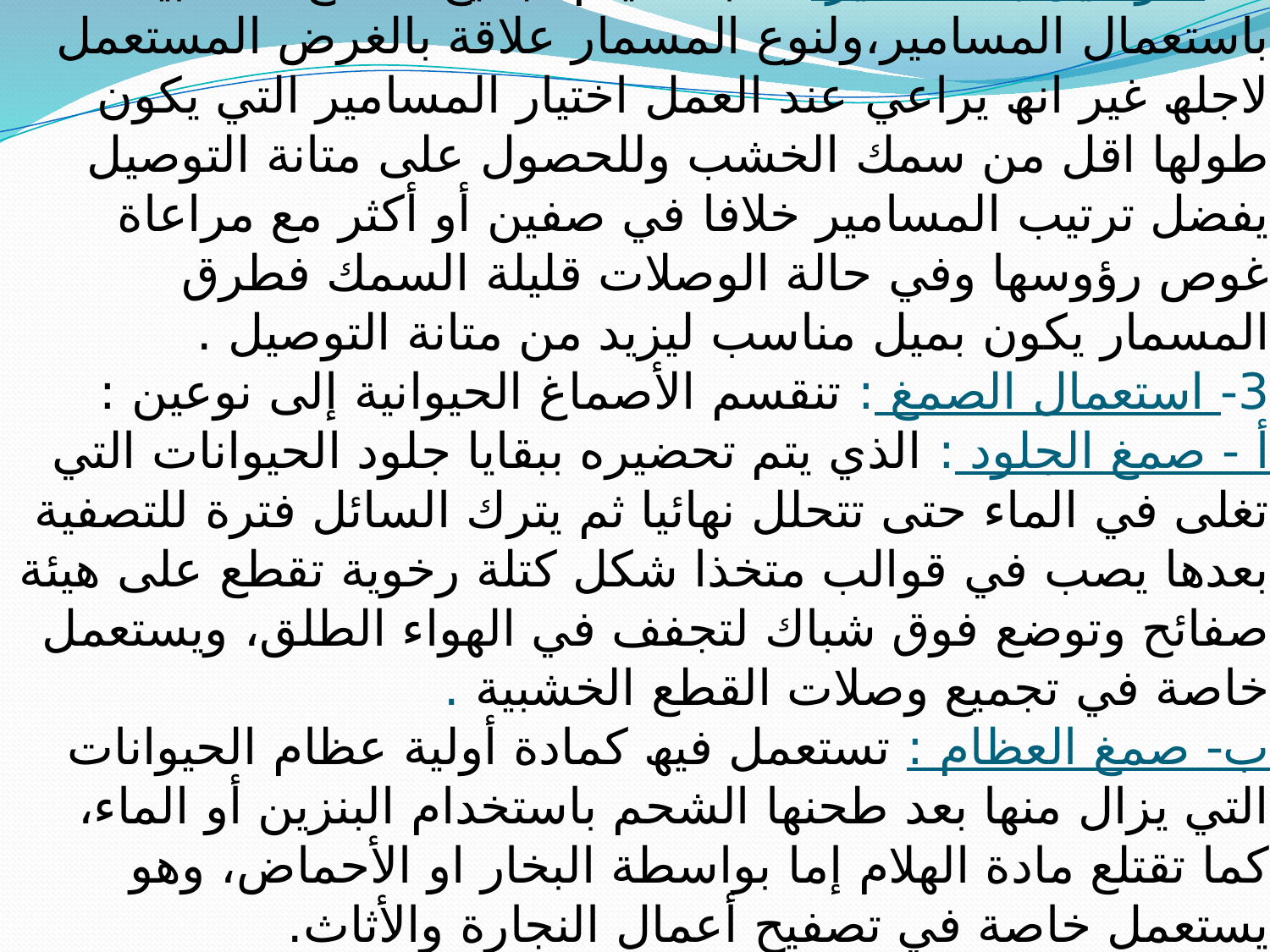

# 1- النقر واللسان : ھو التجمیع الأكثر استعمالا في تثبیت ھیاكل الأطر والمصنوعات، ولرسم النقر واللسان یستخدم مخط التجمیع وھي أداة تحتوي على مسمار ثابت وآخر متحرك یسمح بعملیة الضبط لكل أنواع المناقیر، كما یمكن تنفیذ النقر على المنضدة باستعمال منقار یكون في حالة جیدة من الشحذ. أما اللسان فیجب ان یقطع من الزاویة الأمامیة أولا مع العودة من حین إلى آخر للزاویة الخلفیة، مع اتجاه نحو الأسفل بطریقة عمودیة حتى یتم الحصول على اتجاه غیر منحرف منذ بدایة النشر لأنھ إذا كانت البدایة خاطئة فمن الصعب تدارك الخطأ. وتمر ھذه العملیة عموما برسم التعاشیق على الخشب والشنكار، یلیھا النشر والنقر ثم التجمیع بعد التغریة . 2- التوصیل بالمسامیر :غالبا ما یتم تجمیع القطع الخشبیة باستعمال المسامیر،ولنوع المسمار علاقة بالغرض المستعمل لاجلھ غیر انھ یراعي عند العمل اختیار المسامیر التي یكون طولھا اقل من سمك الخشب وللحصول على متانة التوصیل یفضل ترتیب المسامیر خلافا في صفین أو أكثر مع مراعاة غوص رؤوسھا وفي حالة الوصلات قلیلة السمك فطرق المسمار یكون بمیل مناسب لیزید من متانة التوصیل . 3- استعمال الصمغ : تنقسم الأصماغ الحیوانیة إلى نوعین : أ - صمغ الجلود : الذي یتم تحضیره ببقایا جلود الحیوانات التي تغلى في الماء حتى تتحلل نھائیا ثم یترك السائل فترة للتصفیة بعدھا یصب في قوالب متخذا شكل كتلة رخویة تقطع على ھیئة صفائح وتوضع فوق شباك لتجفف في الھواء الطلق، ویستعمل خاصة في تجمیع وصلات القطع الخشبیة . ب- صمغ العظام : تستعمل فیھ كمادة أولیة عظام الحیوانات التي یزال منھا بعد طحنھا الشحم باستخدام البنزین أو الماء، كما تقتلع مادة الھلام إما بواسطة البخار او الأحماض، وھو یستعمل خاصة في تصفیح أعمال النجارة والأثاث.